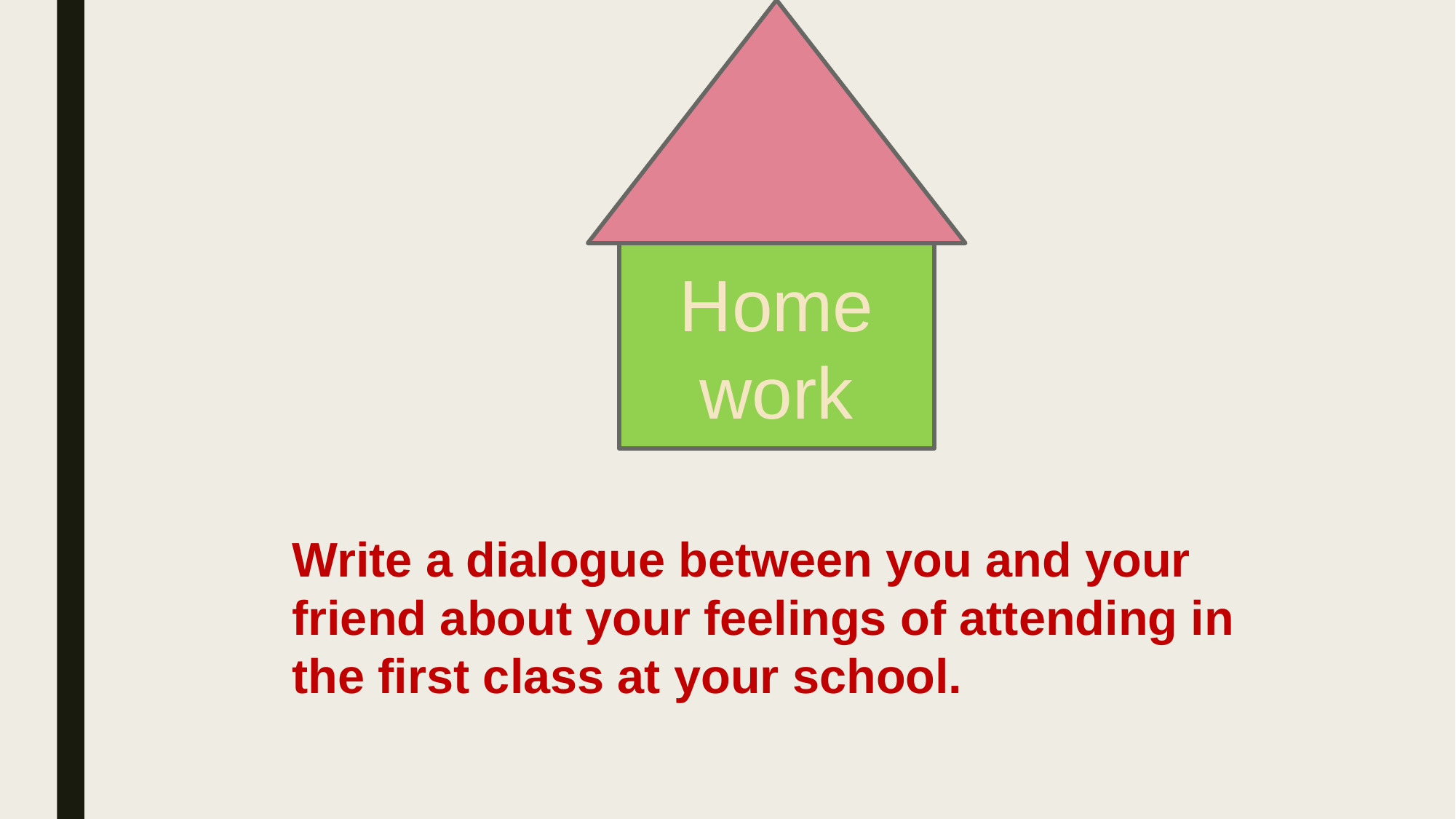

Home work
Write a dialogue between you and your friend about your feelings of attending in the first class at your school.